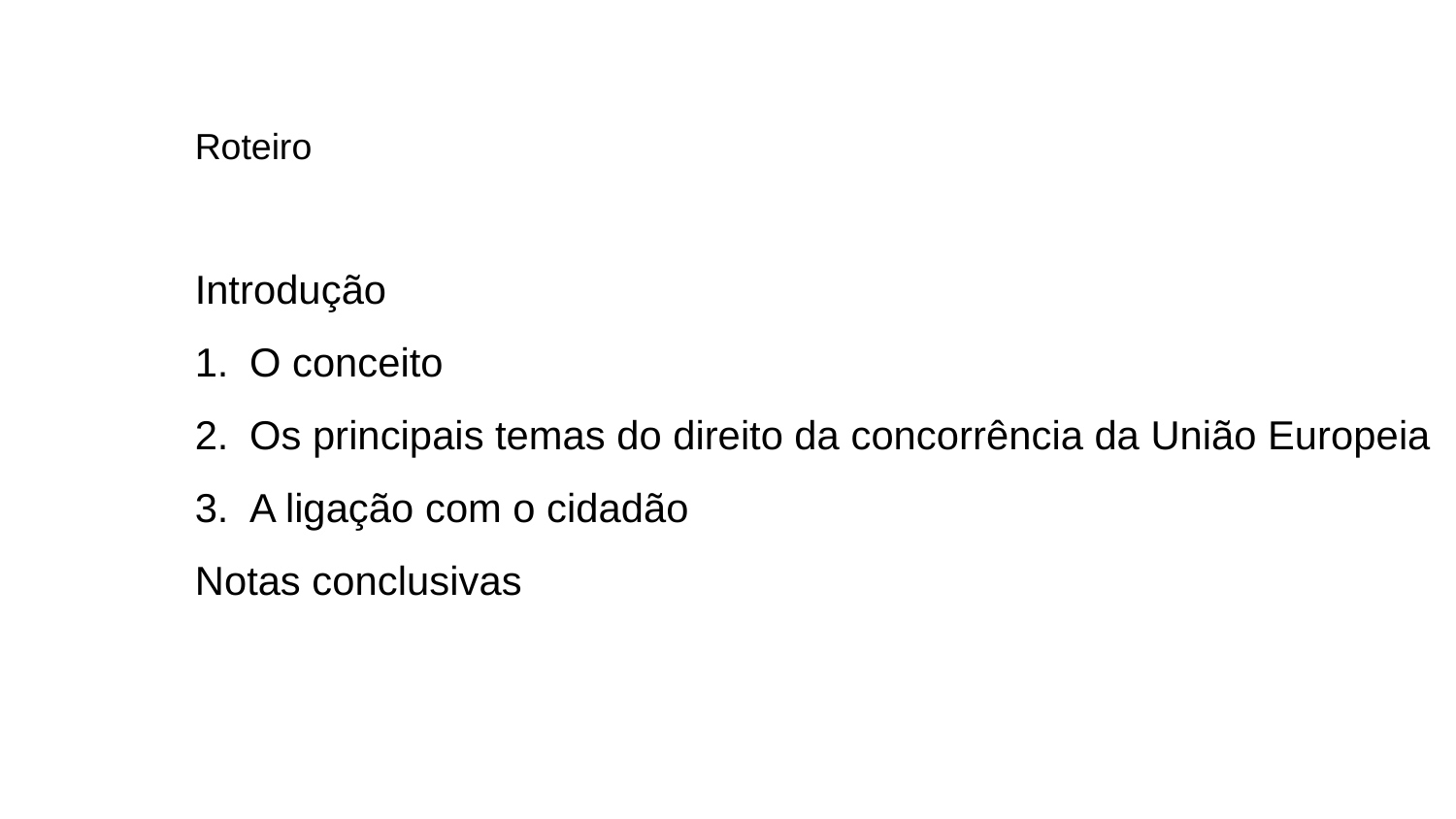

Roteiro

Introdução
O conceito
Os principais temas do direito da concorrência da União Europeia
A ligação com o cidadão
Notas conclusivas